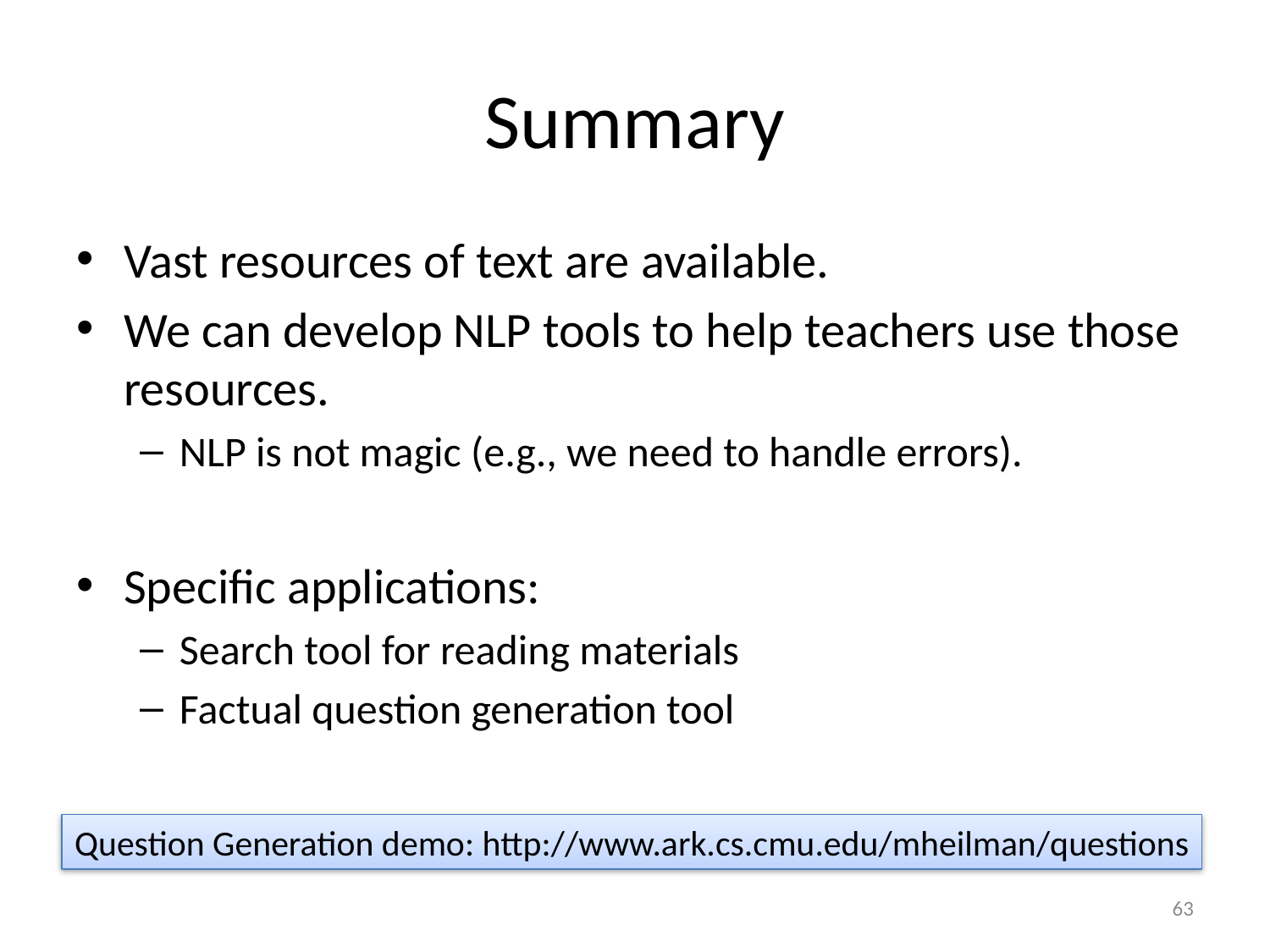

# Summary
Vast resources of text are available.
We can develop NLP tools to help teachers use those resources.
NLP is not magic (e.g., we need to handle errors).

Specific applications:
Search tool for reading materials
Factual question generation tool
Question Generation demo: http://www.ark.cs.cmu.edu/mheilman/questions
63